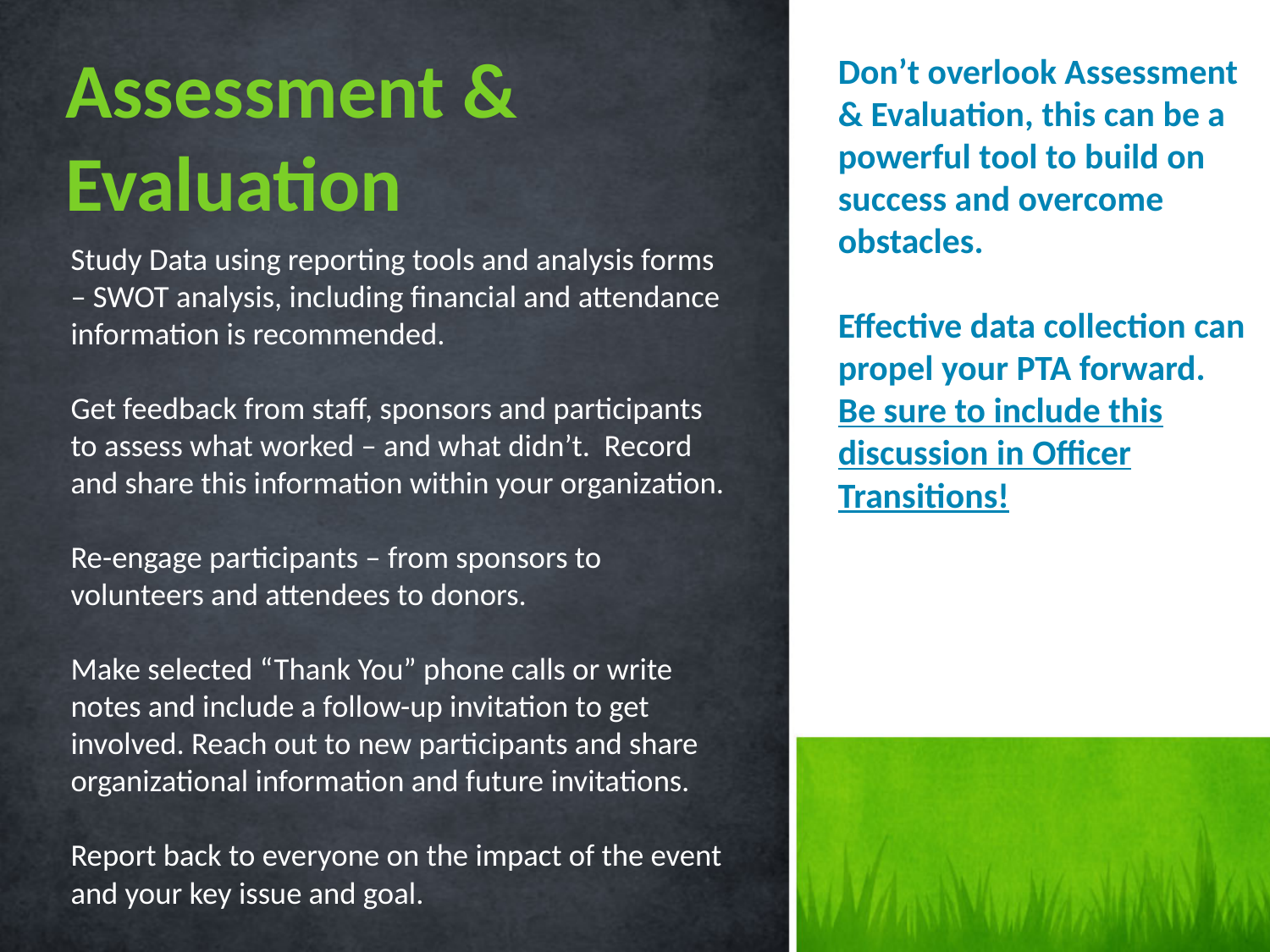

Assessment & Evaluation
Don’t overlook Assessment & Evaluation, this can be a powerful tool to build on success and overcome obstacles.

Effective data collection can propel your PTA forward. Be sure to include this discussion in Officer Transitions!
Study Data using reporting tools and analysis forms – SWOT analysis, including financial and attendance information is recommended.

Get feedback from staff, sponsors and participants to assess what worked – and what didn’t.  Record and share this information within your organization.

Re-engage participants – from sponsors to volunteers and attendees to donors.

Make selected “Thank You” phone calls or write notes and include a follow-up invitation to get involved. Reach out to new participants and share organizational information and future invitations.

Report back to everyone on the impact of the event and your key issue and goal.